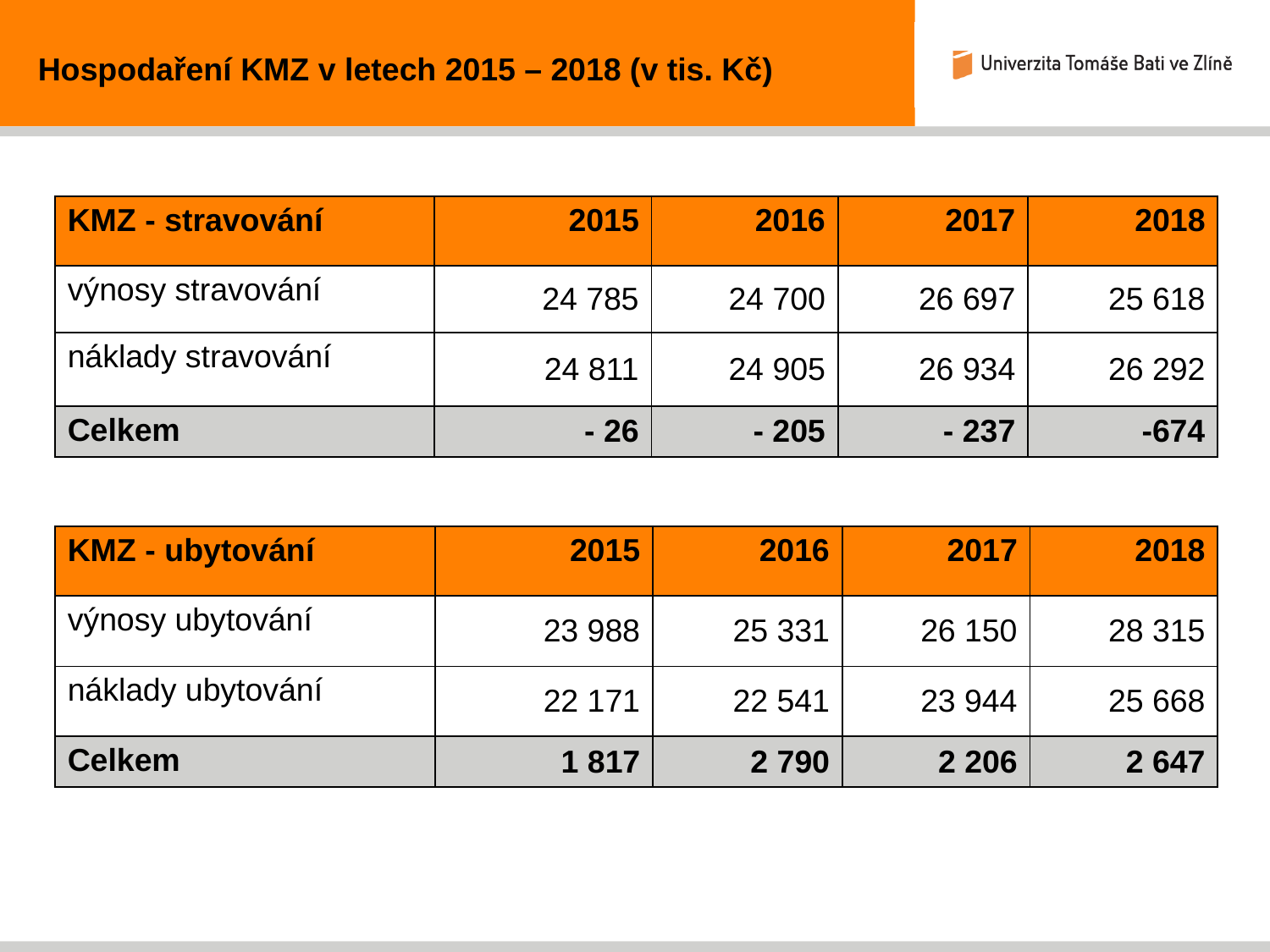

Hospodaření KMZ v letech 2015 – 2018 (v tis. Kč)
| KMZ - stravování | 2015 | 2016 | 2017 | 2018 |
| --- | --- | --- | --- | --- |
| výnosy stravování | 24 785 | 24 700 | 26 697 | 25 618 |
| náklady stravování | 24 811 | 24 905 | 26 934 | 26 292 |
| Celkem | - 26 | - 205 | - 237 | -674 |
| KMZ - ubytování | 2015 | 2016 | 2017 | 2018 |
| --- | --- | --- | --- | --- |
| výnosy ubytování | 23 988 | 25 331 | 26 150 | 28 315 |
| náklady ubytování | 22 171 | 22 541 | 23 944 | 25 668 |
| Celkem | 1 817 | 2 790 | 2 206 | 2 647 |